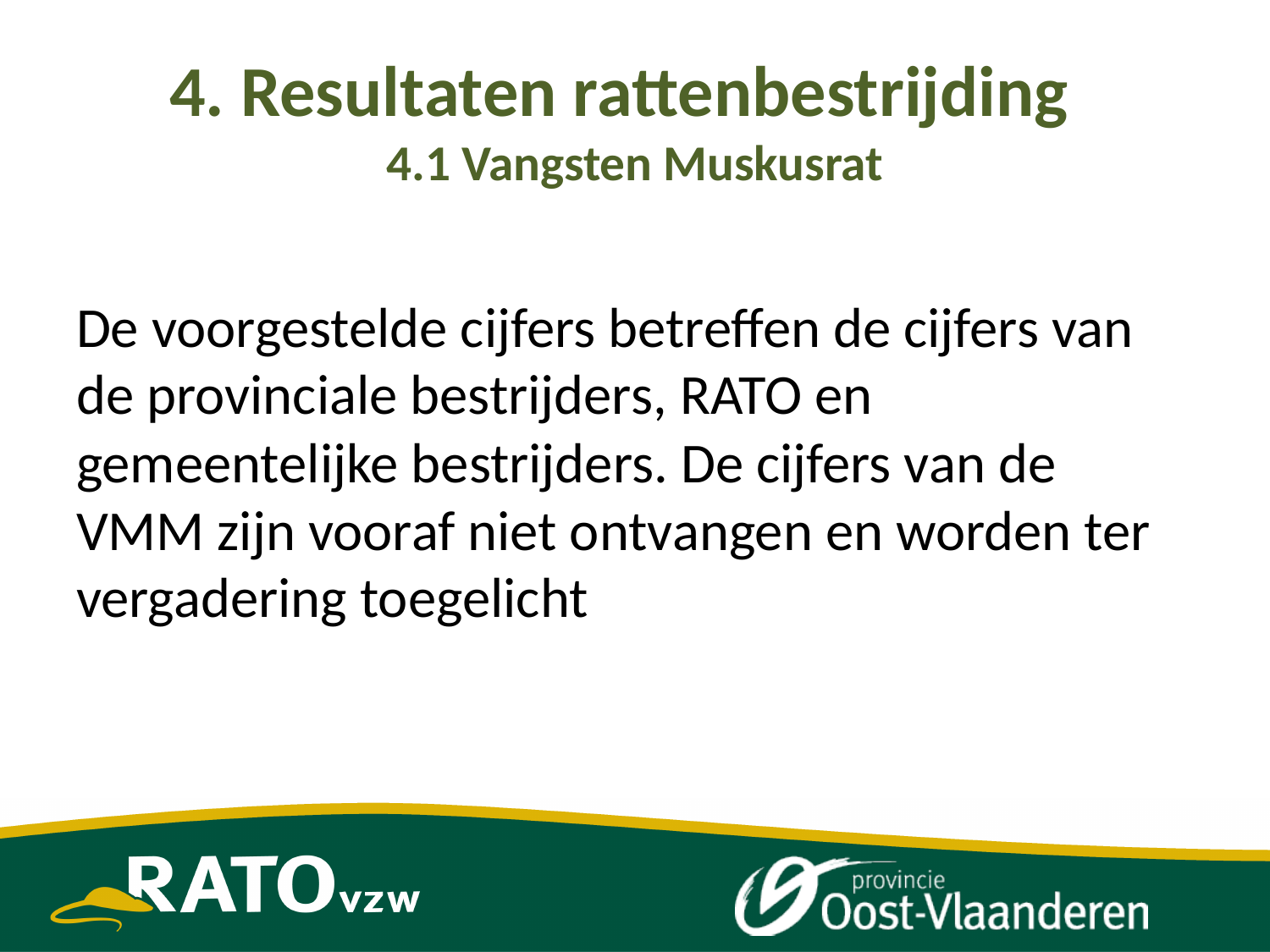

# 4. Resultaten rattenbestrijding 4.1 Vangsten Muskusrat

De voorgestelde cijfers betreffen de cijfers van de provinciale bestrijders, RATO en gemeentelijke bestrijders. De cijfers van de VMM zijn vooraf niet ontvangen en worden ter vergadering toegelicht